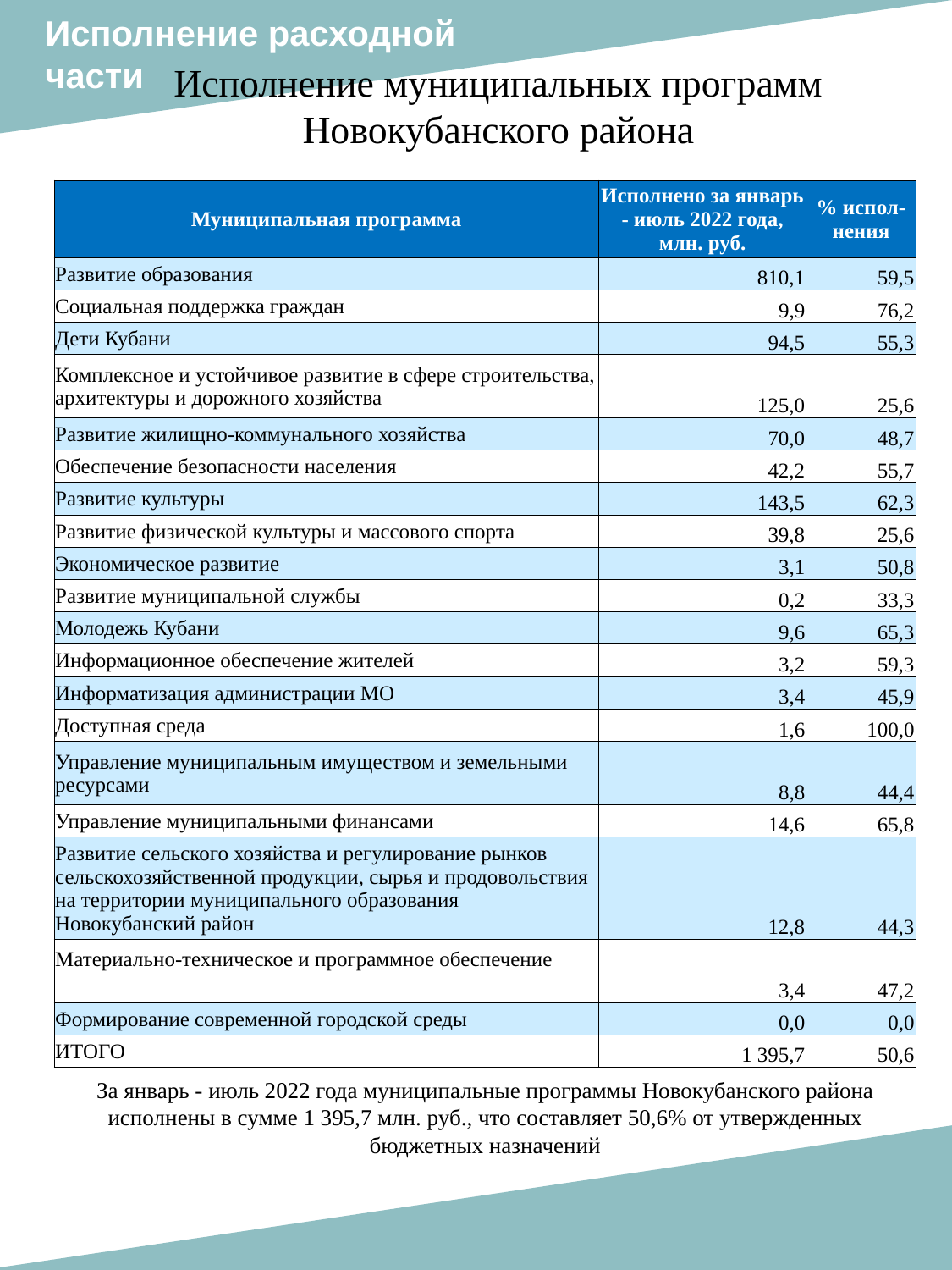

Исполнение расходной
части
Исполнение муниципальных программ Новокубанского района
| Муниципальная программа | Исполнено за январь - июль 2022 года, млн. руб. | % испол-нения |
| --- | --- | --- |
| Развитие образования | 810,1 | 59,5 |
| Социальная поддержка граждан | 9,9 | 76,2 |
| Дети Кубани | 94,5 | 55,3 |
| Комплексное и устойчивое развитие в сфере строительства, архитектуры и дорожного хозяйства | 125,0 | 25,6 |
| Развитие жилищно-коммунального хозяйства | 70,0 | 48,7 |
| Обеспечение безопасности населения | 42,2 | 55,7 |
| Развитие культуры | 143,5 | 62,3 |
| Развитие физической культуры и массового спорта | 39,8 | 25,6 |
| Экономическое развитие | 3,1 | 50,8 |
| Развитие муниципальной службы | 0,2 | 33,3 |
| Молодежь Кубани | 9,6 | 65,3 |
| Информационное обеспечение жителей | 3,2 | 59,3 |
| Информатизация администрации МО | 3,4 | 45,9 |
| Доступная среда | 1,6 | 100,0 |
| Управление муниципальным имуществом и земельными ресурсами | 8,8 | 44,4 |
| Управление муниципальными финансами | 14,6 | 65,8 |
| Развитие сельского хозяйства и регулирование рынков сельскохозяйственной продукции, сырья и продовольствия на территории муниципального образования Новокубанский район | 12,8 | 44,3 |
| Материально-техническое и программное обеспечение | 3,4 | 47,2 |
| Формирование современной городской среды | 0,0 | 0,0 |
| ИТОГО | 1 395,7 | 50,6 |
За январь - июль 2022 года муниципальные программы Новокубанского района исполнены в сумме 1 395,7 млн. руб., что составляет 50,6% от утвержденных бюджетных назначений